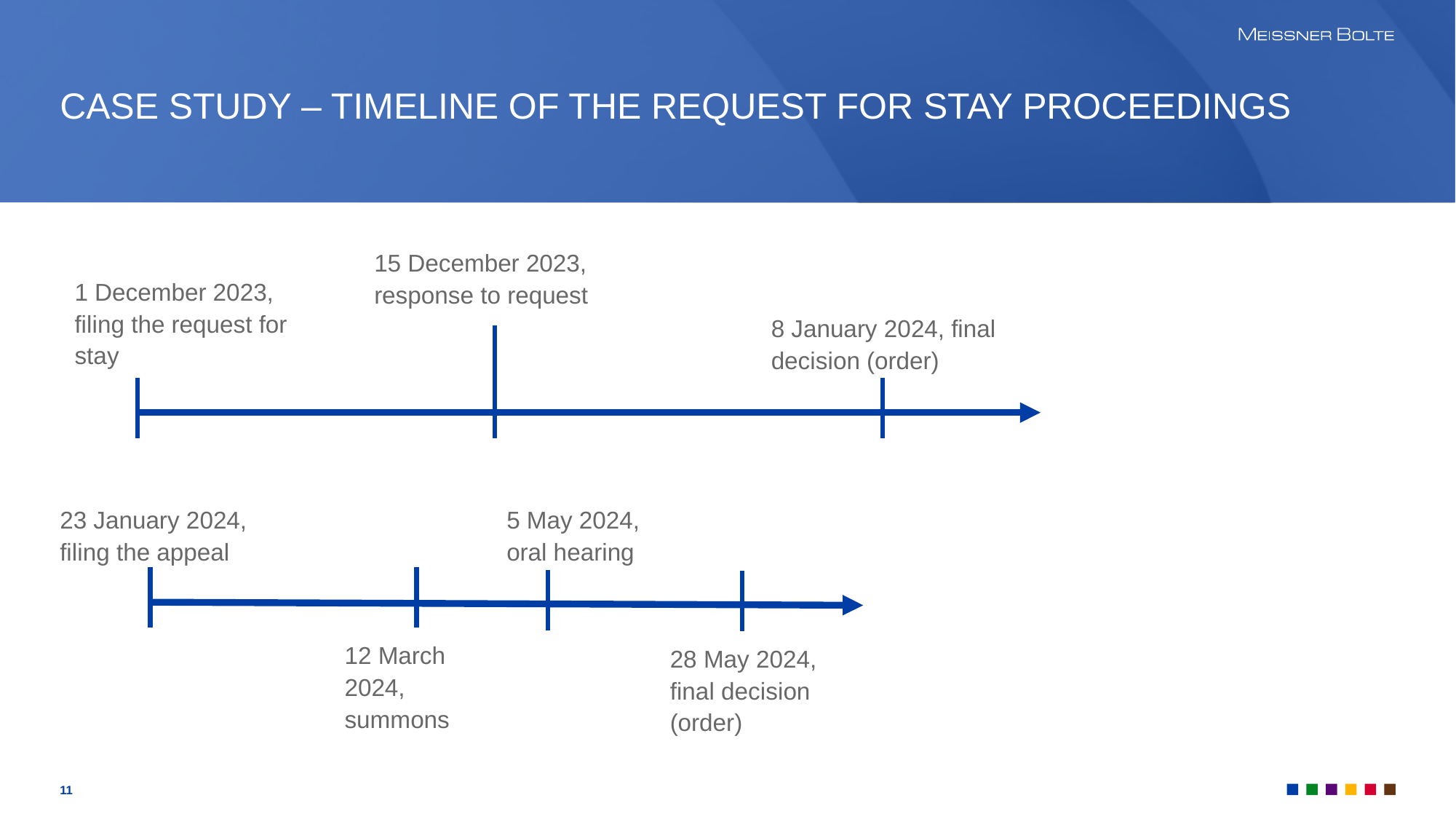

# CASE STUDY – TIMELINE OF THE REQUEST FOR STAY PROCEEDINGS

23 January 2024, filing the appeal
5 May 2024, oral hearing
12 March 2024, summons
15 December 2023, response to request
1 December 2023, filing the request for stay
8 January 2024, final decision (order)
28 May 2024, final decision (order)
11